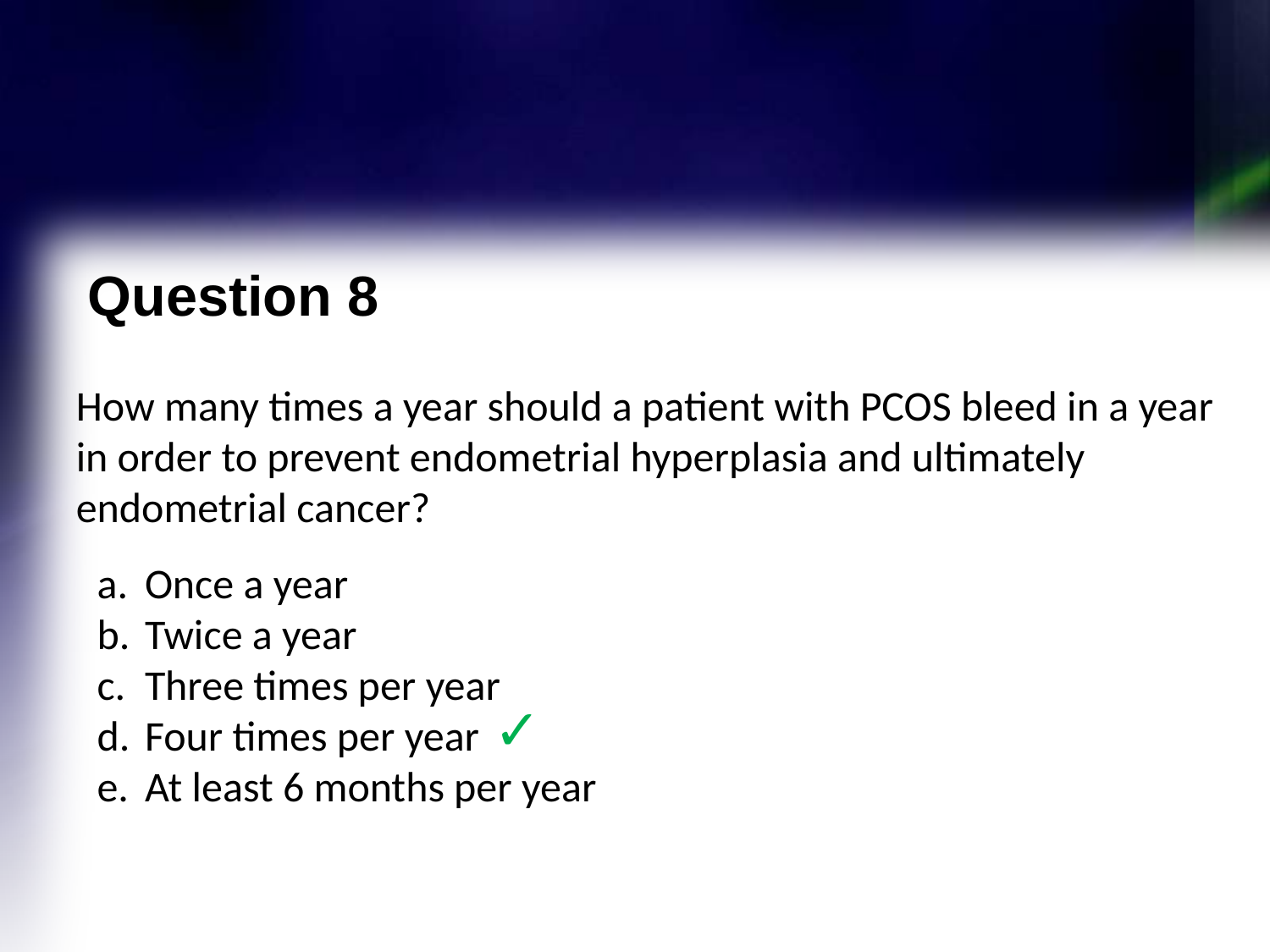

Question 8
How many times a year should a patient with PCOS bleed in a year in order to prevent endometrial hyperplasia and ultimately endometrial cancer?
Once a year
Twice a year
Three times per year
Four times per year
At least 6 months per year

✓